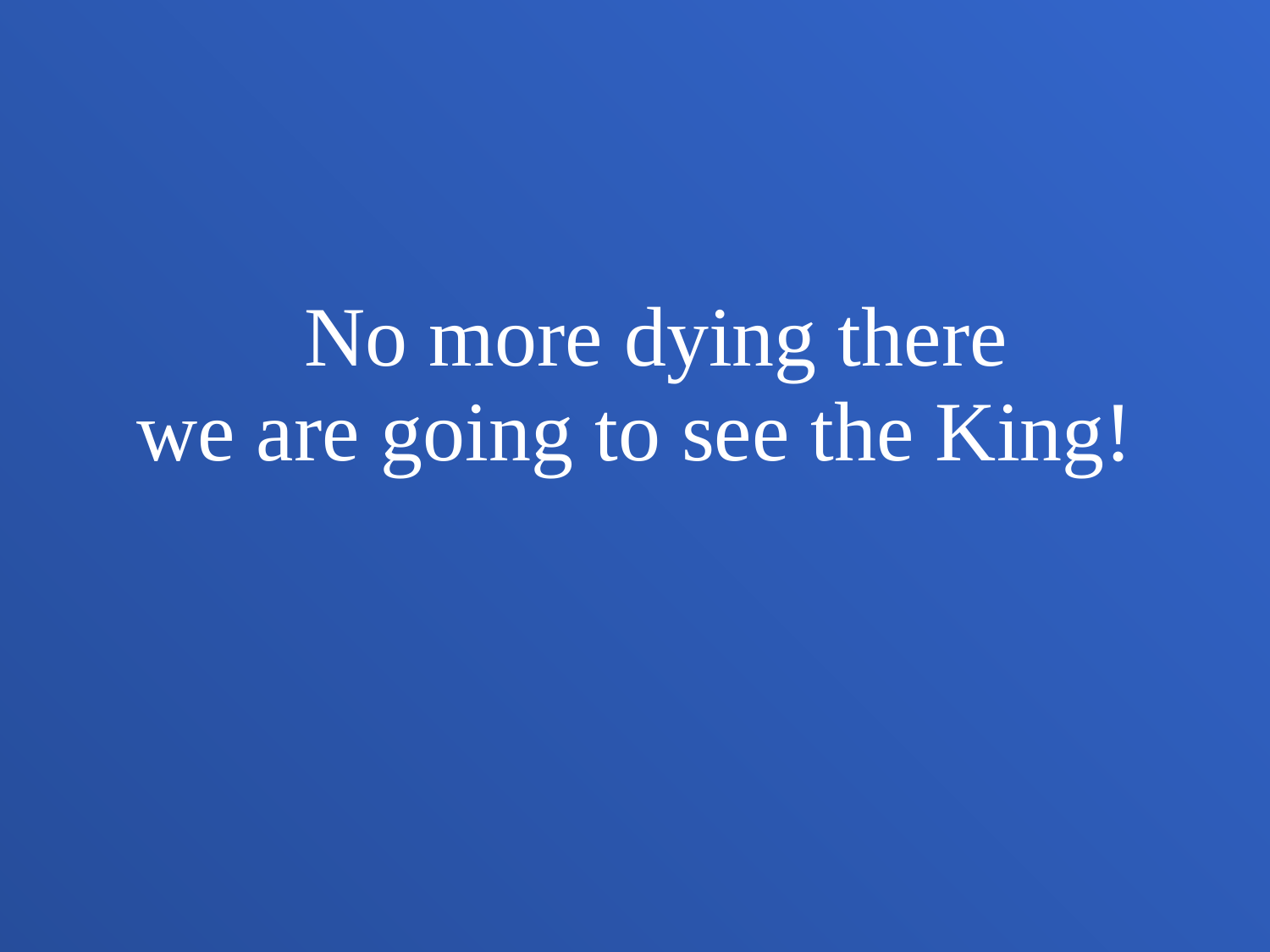

No more dying there
we are going to see the King!